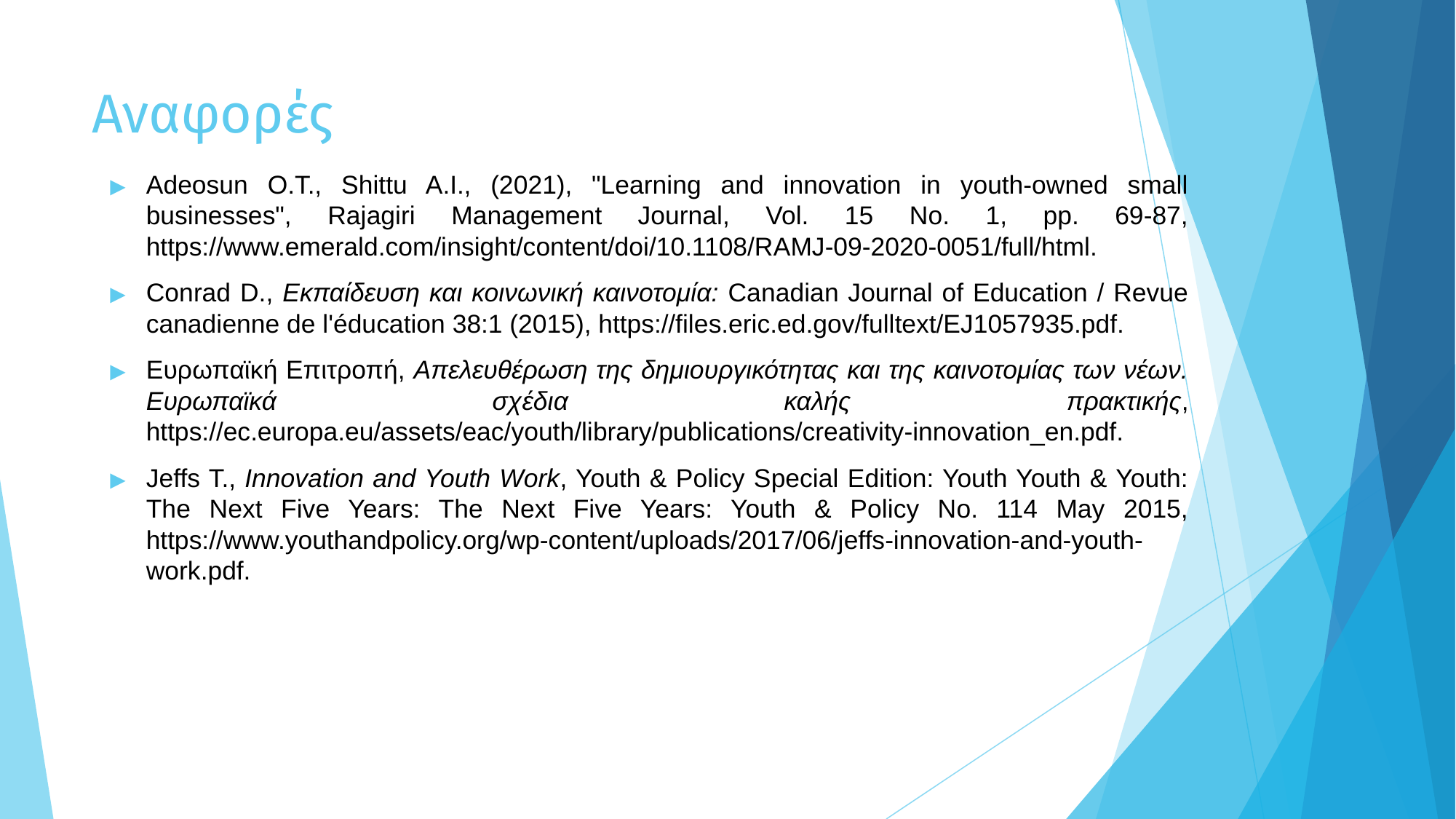

# Αναφορές
Adeosun O.T., Shittu A.I., (2021), "Learning and innovation in youth-owned small businesses", Rajagiri Management Journal, Vol. 15 No. 1, pp. 69-87, https://www.emerald.com/insight/content/doi/10.1108/RAMJ-09-2020-0051/full/html.
Conrad D., Εκπαίδευση και κοινωνική καινοτομία: Canadian Journal of Education / Revue canadienne de l'éducation 38:1 (2015), https://files.eric.ed.gov/fulltext/EJ1057935.pdf.
Ευρωπαϊκή Επιτροπή, Απελευθέρωση της δημιουργικότητας και της καινοτομίας των νέων. Ευρωπαϊκά σχέδια καλής πρακτικής, https://ec.europa.eu/assets/eac/youth/library/publications/creativity-innovation_en.pdf.
Jeffs T., Innovation and Youth Work, Youth & Policy Special Edition: Youth Youth & Youth: The Next Five Years: The Next Five Years: Youth & Policy No. 114 May 2015, https://www.youthandpolicy.org/wp-content/uploads/2017/06/jeffs-innovation-and-youth-work.pdf.